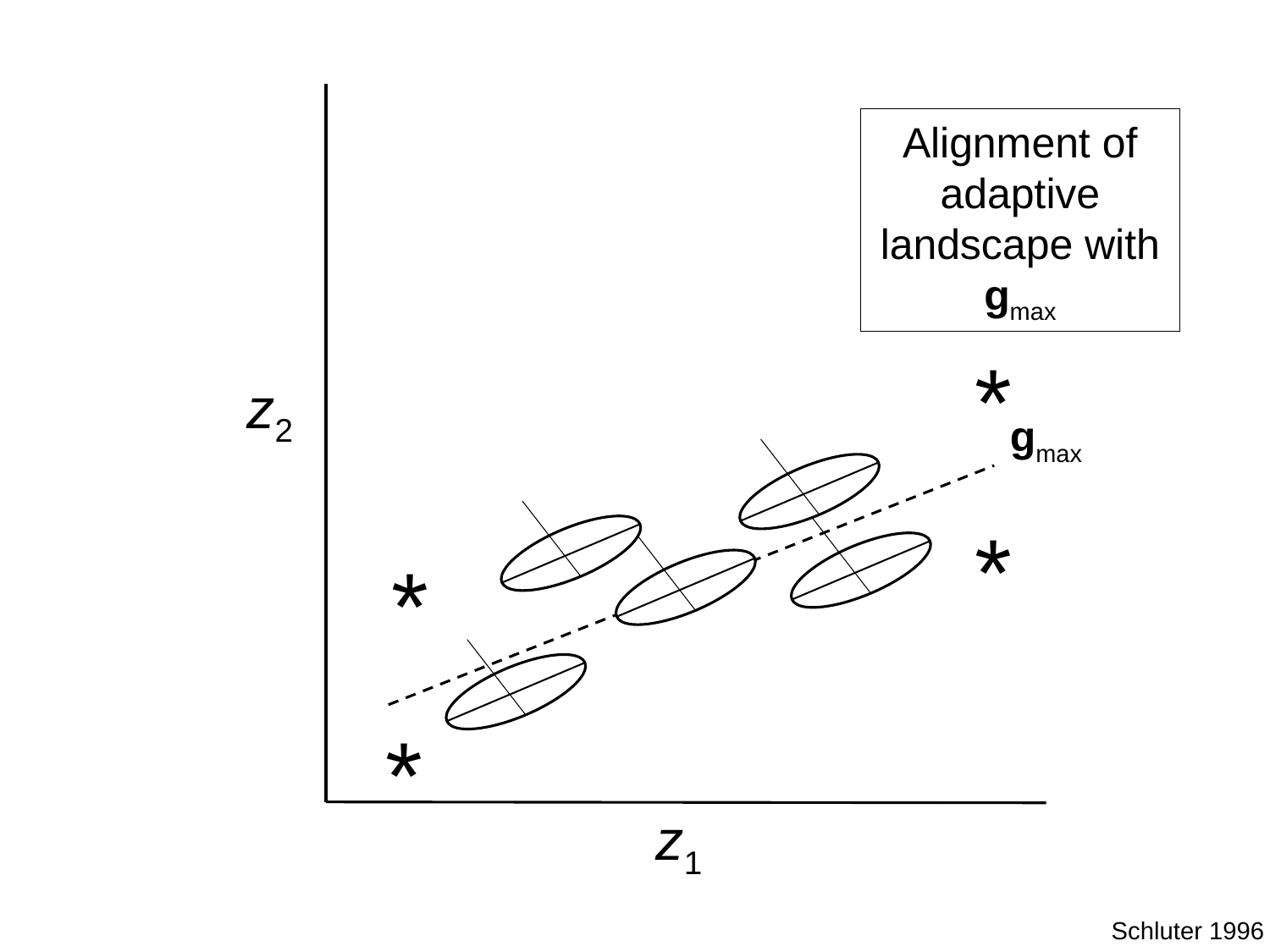

Alignment of adaptive landscape with gmax
*
z2
gmax

*

*

*
z1
	Schluter 1996